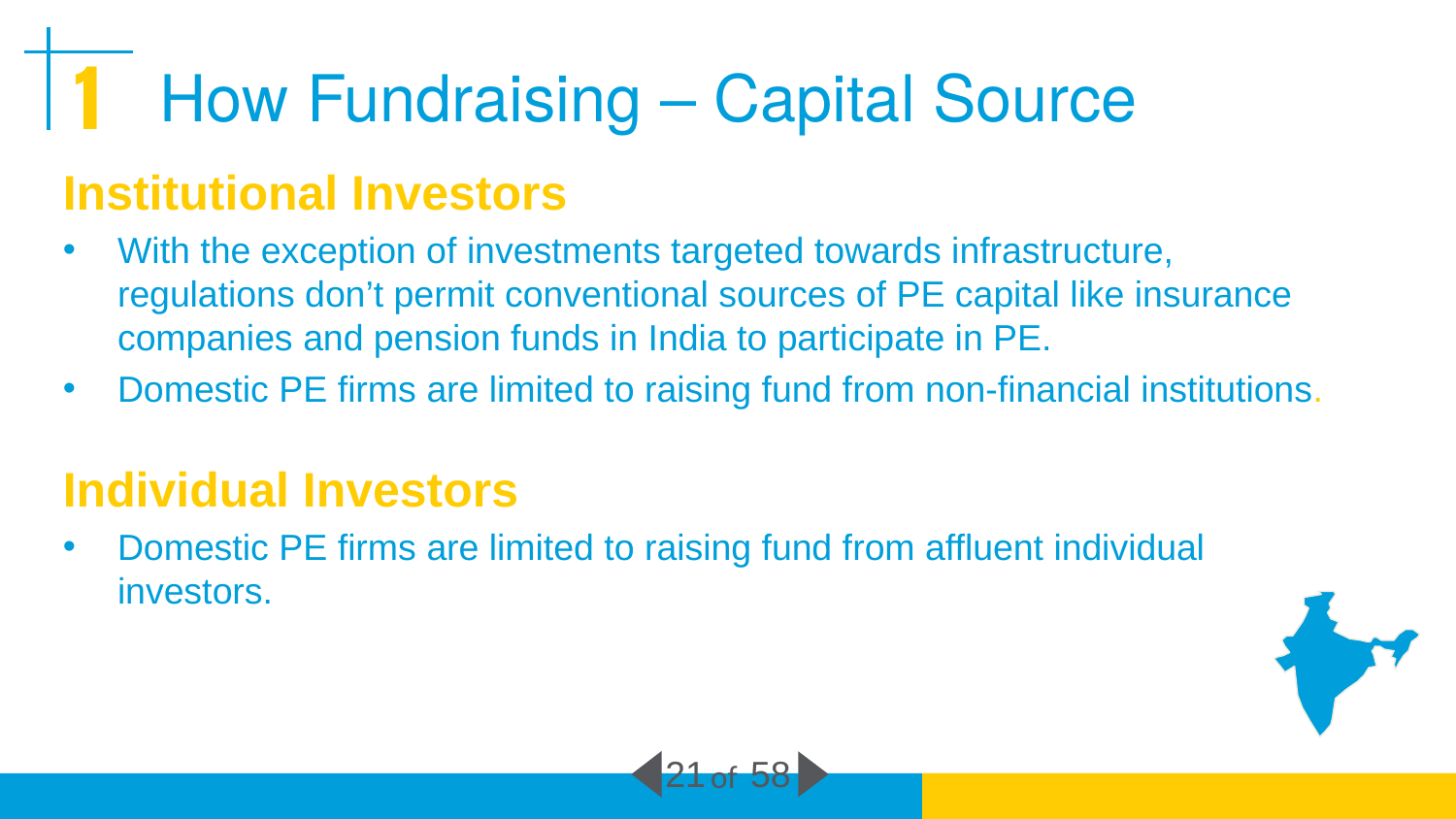

How Fundraising – Capital Source
1
Institutional Investors
With the exception of investments targeted towards infrastructure, regulations don’t permit conventional sources of PE capital like insurance companies and pension funds in India to participate in PE.
Domestic PE firms are limited to raising fund from non-financial institutions.

Individual Investors
Domestic PE firms are limited to raising fund from affluent individual investors.

21